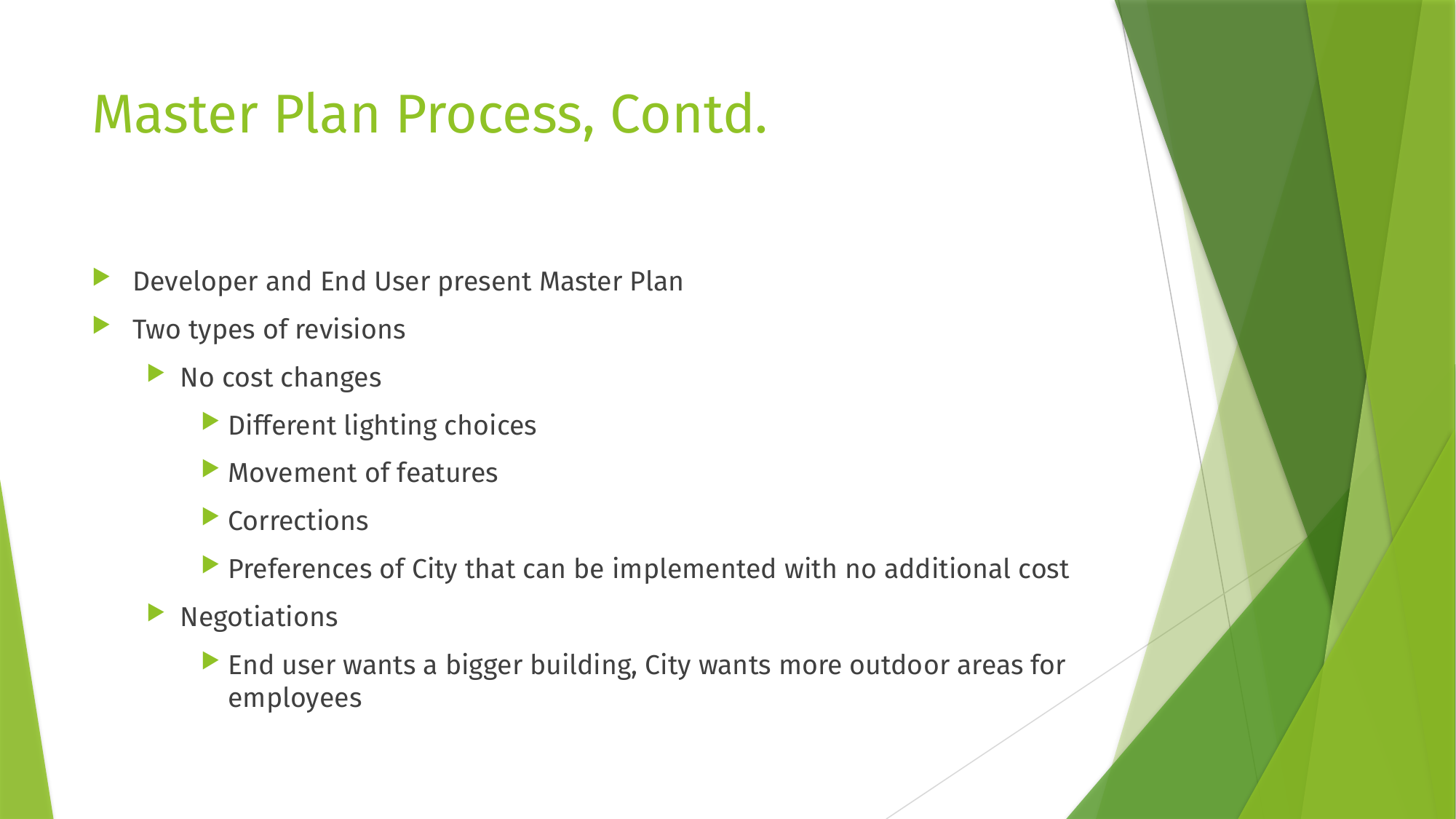

# Master Plan Process, Contd.
Developer and End User present Master Plan
Two types of revisions
No cost changes
Different lighting choices
Movement of features
Corrections
Preferences of City that can be implemented with no additional cost
Negotiations
End user wants a bigger building, City wants more outdoor areas for employees